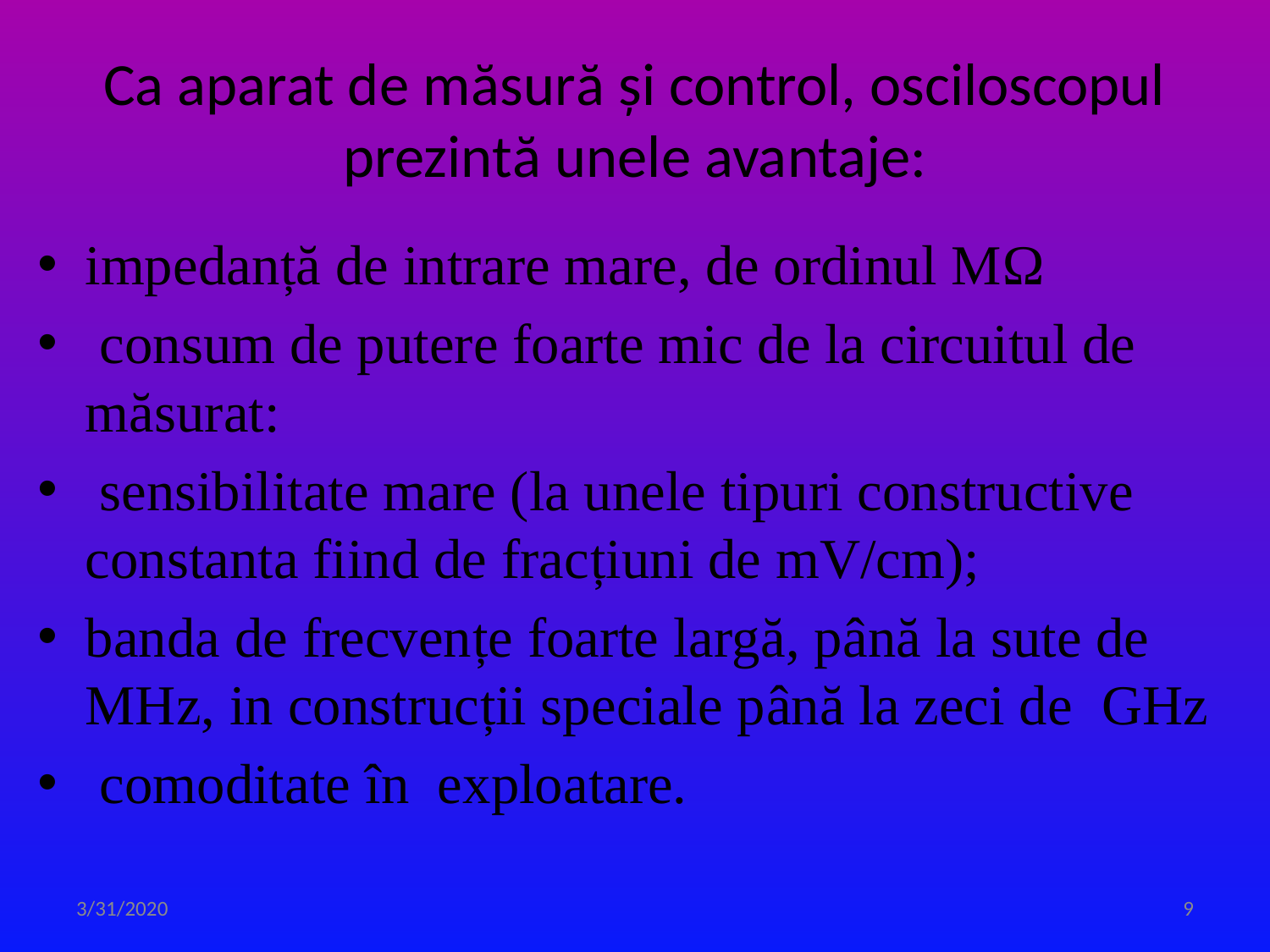

# Ca aparat de măsură și control, osciloscopul prezintă unele avantaje:
impedanță de intrare mare, de ordinul MΩ
 consum de putere foarte mic de la circuitul de măsurat:
 sensibilitate mare (la unele tipuri constructive constanta fiind de fracțiuni de mV/cm);
banda de frecvențe foarte largă, până la sute de MHz, in construcții speciale până la zeci de  GHz
 comoditate în  exploatare.

3/31/2020
9